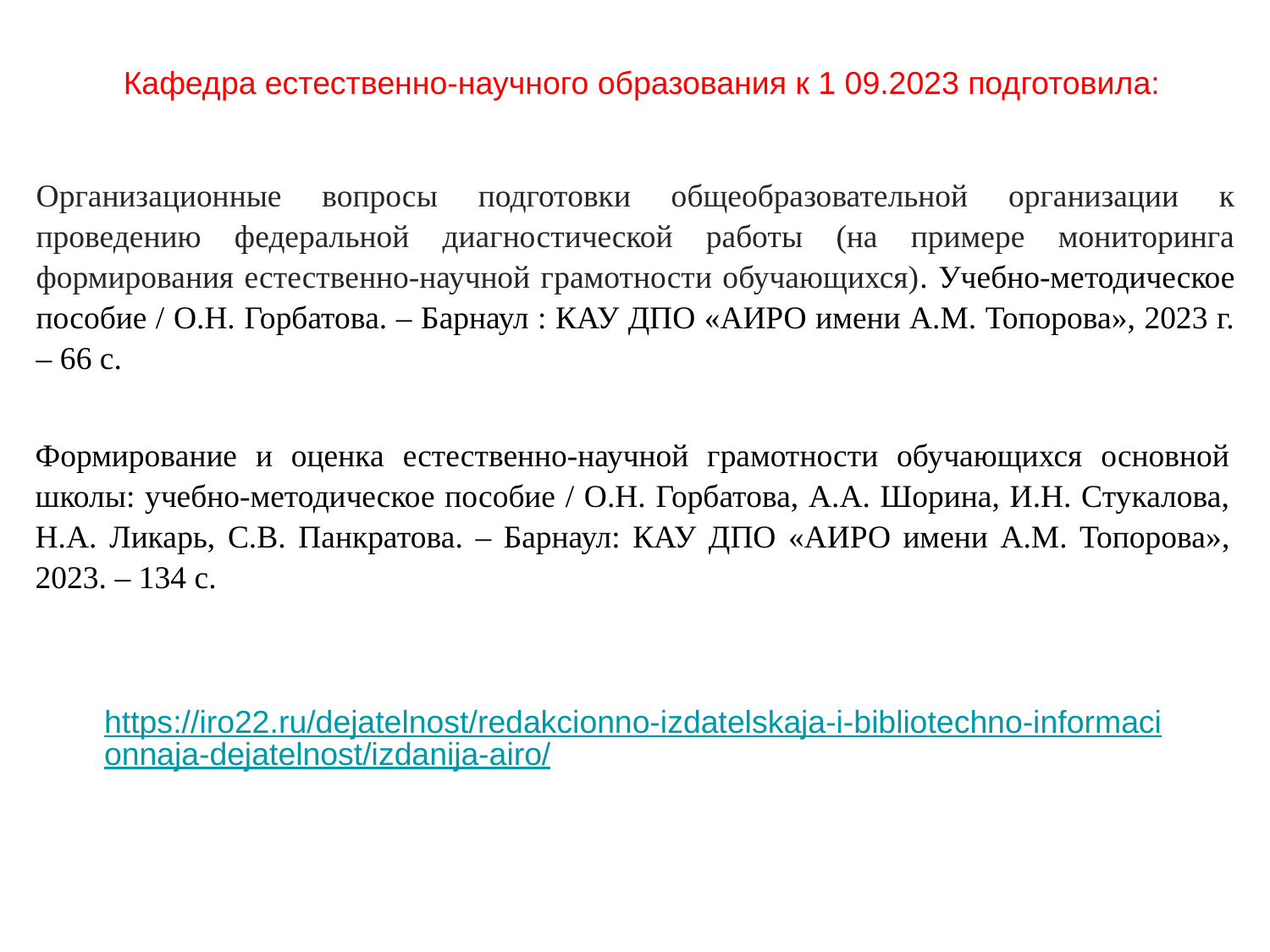

Кафедра естественно-научного образования к 1 09.2023 подготовила:

Организационные вопросы подготовки общеобразовательной организации к проведению федеральной диагностической работы (на примере мониторинга формирования естественно-научной грамотности обучающихся). Учебно-методическое пособие / О.Н. Горбатова. – Барнаул : КАУ ДПО «АИРО имени А.М. Топорова», 2023 г. – 66 с.
Формирование и оценка естественно-научной грамотности обучающихся основной школы: учебно-методическое пособие / О.Н. Горбатова, А.А. Шорина, И.Н. Стукалова, Н.А. Ликарь, С.В. Панкратова. – Барнаул: КАУ ДПО «АИРО имени А.М. Топорова», 2023. – 134 с.
https://iro22.ru/dejatelnost/redakcionno-izdatelskaja-i-bibliotechno-informacionnaja-dejatelnost/izdanija-airo/